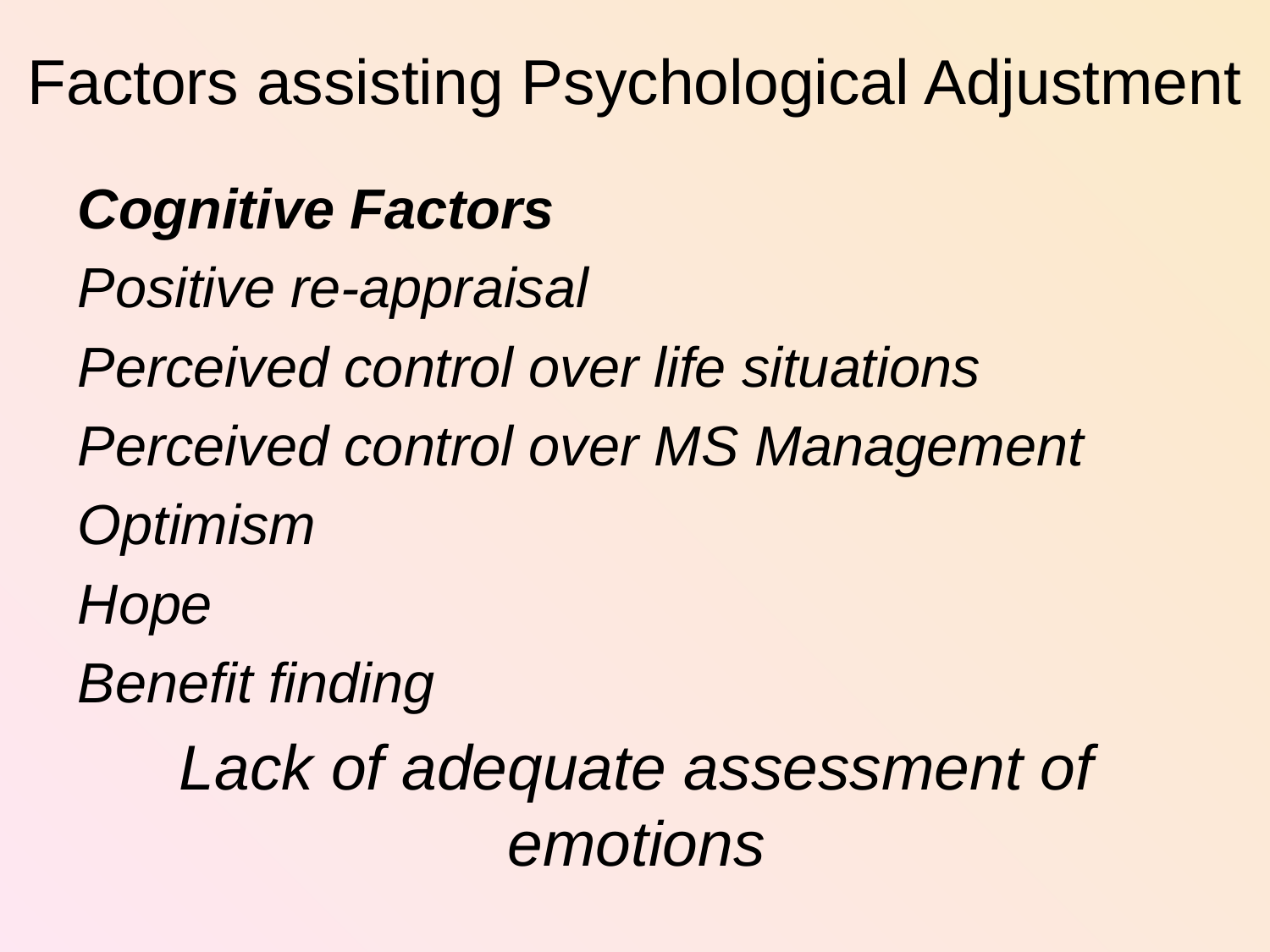

# Factors assisting Psychological Adjustment
Cognitive Factors
Positive re-appraisal
Perceived control over life situations
Perceived control over MS Management
Optimism
Hope
Benefit finding
Lack of adequate assessment of emotions